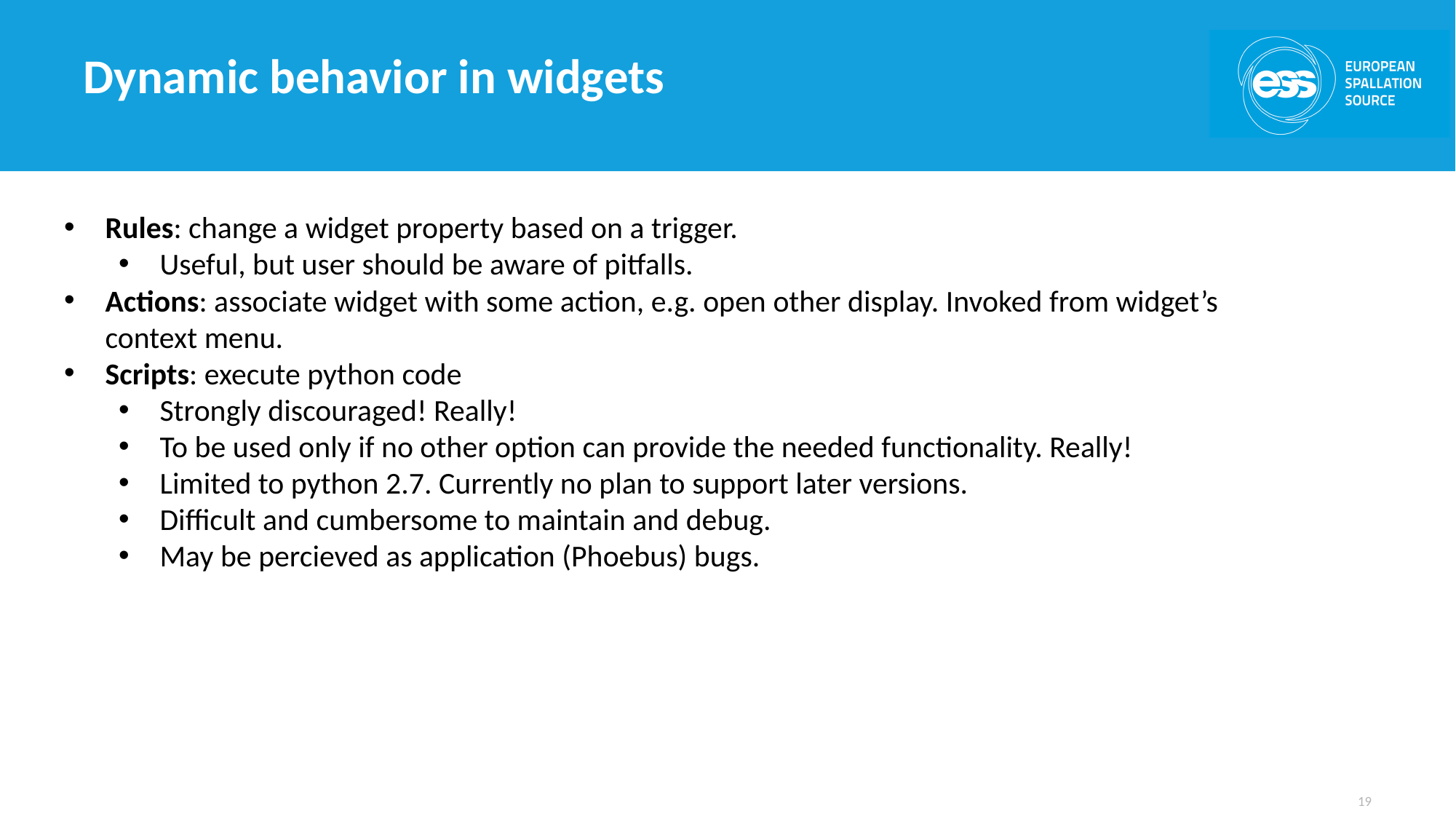

# Dynamic behavior in widgets

Rules: change a widget property based on a trigger.
Useful, but user should be aware of pitfalls.
Actions: associate widget with some action, e.g. open other display. Invoked from widget’s context menu.
Scripts: execute python code
Strongly discouraged! Really!
To be used only if no other option can provide the needed functionality. Really!
Limited to python 2.7. Currently no plan to support later versions.
Difficult and cumbersome to maintain and debug.
May be percieved as application (Phoebus) bugs.

19